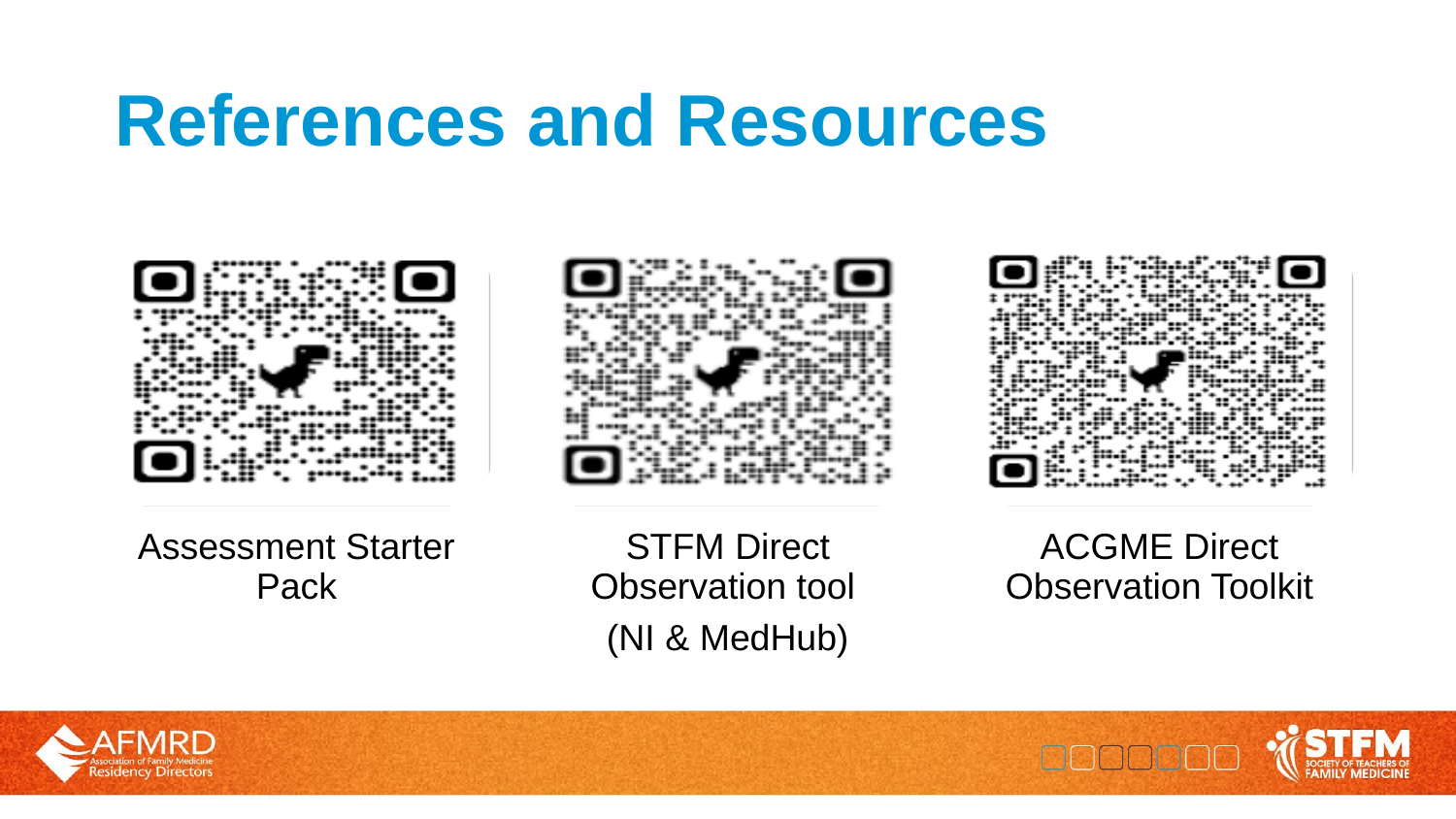

# References and Resources
Assessment Starter Pack
STFM Direct Observation tool
(NI & MedHub)
ACGME Direct Observation Toolkit